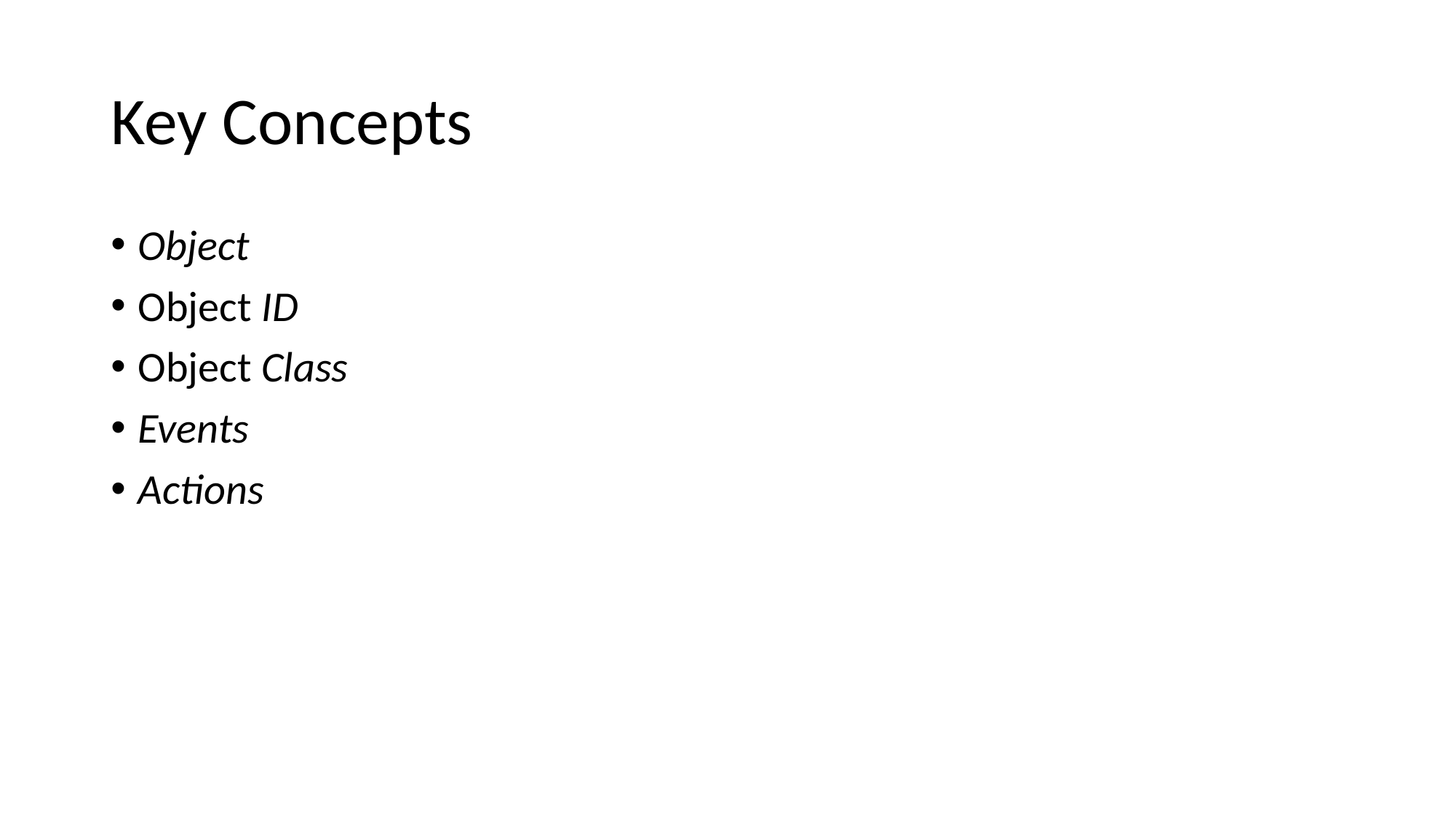

# Key Concepts
Object
Object ID
Object Class
Events
Actions